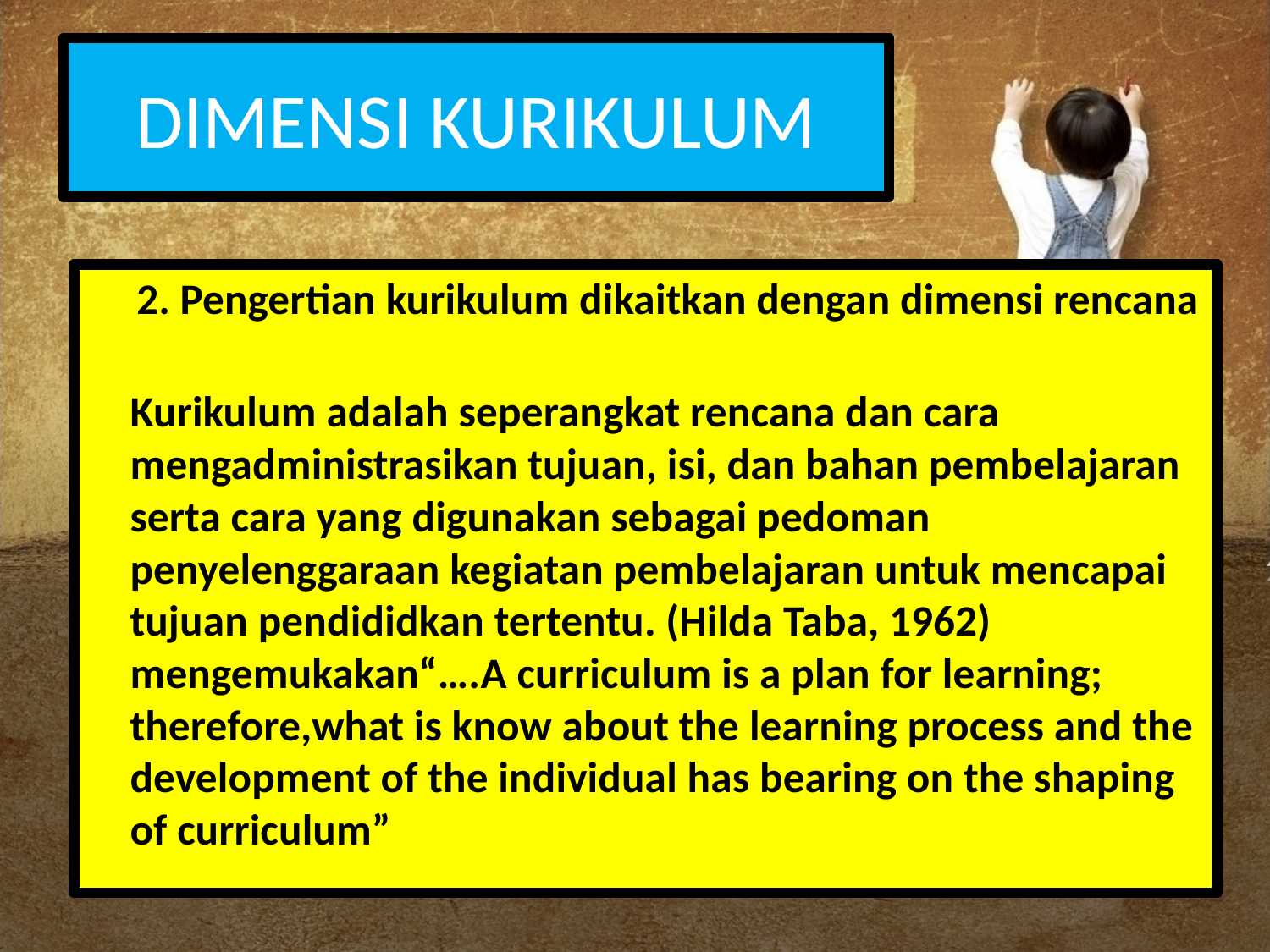

# DIMENSI KURIKULUM
     2. Pengertian kurikulum dikaitkan dengan dimensi rencana
Kurikulum adalah seperangkat rencana dan cara mengadministrasikan tujuan, isi, dan bahan pembelajaran serta cara yang digunakan sebagai pedoman penyelenggaraan kegiatan pembelajaran untuk mencapai tujuan pendididkan tertentu. (Hilda Taba, 1962) mengemukakan“….A curriculum is a plan for learning; therefore,what is know about the learning process and the development of the individual has bearing on the shaping of curriculum”